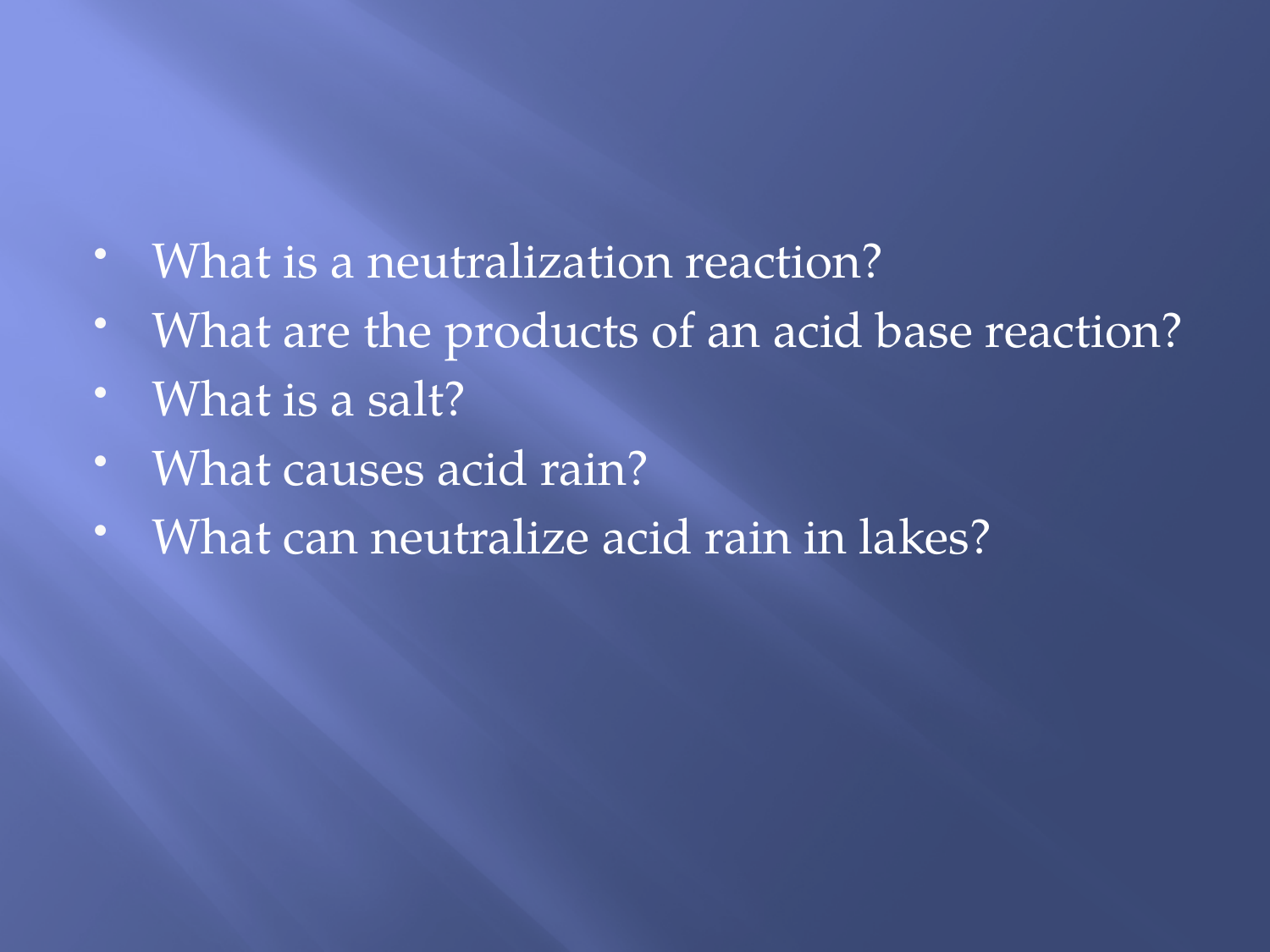

#
What is a neutralization reaction?
What are the products of an acid base reaction?
What is a salt?
What causes acid rain?
What can neutralize acid rain in lakes?